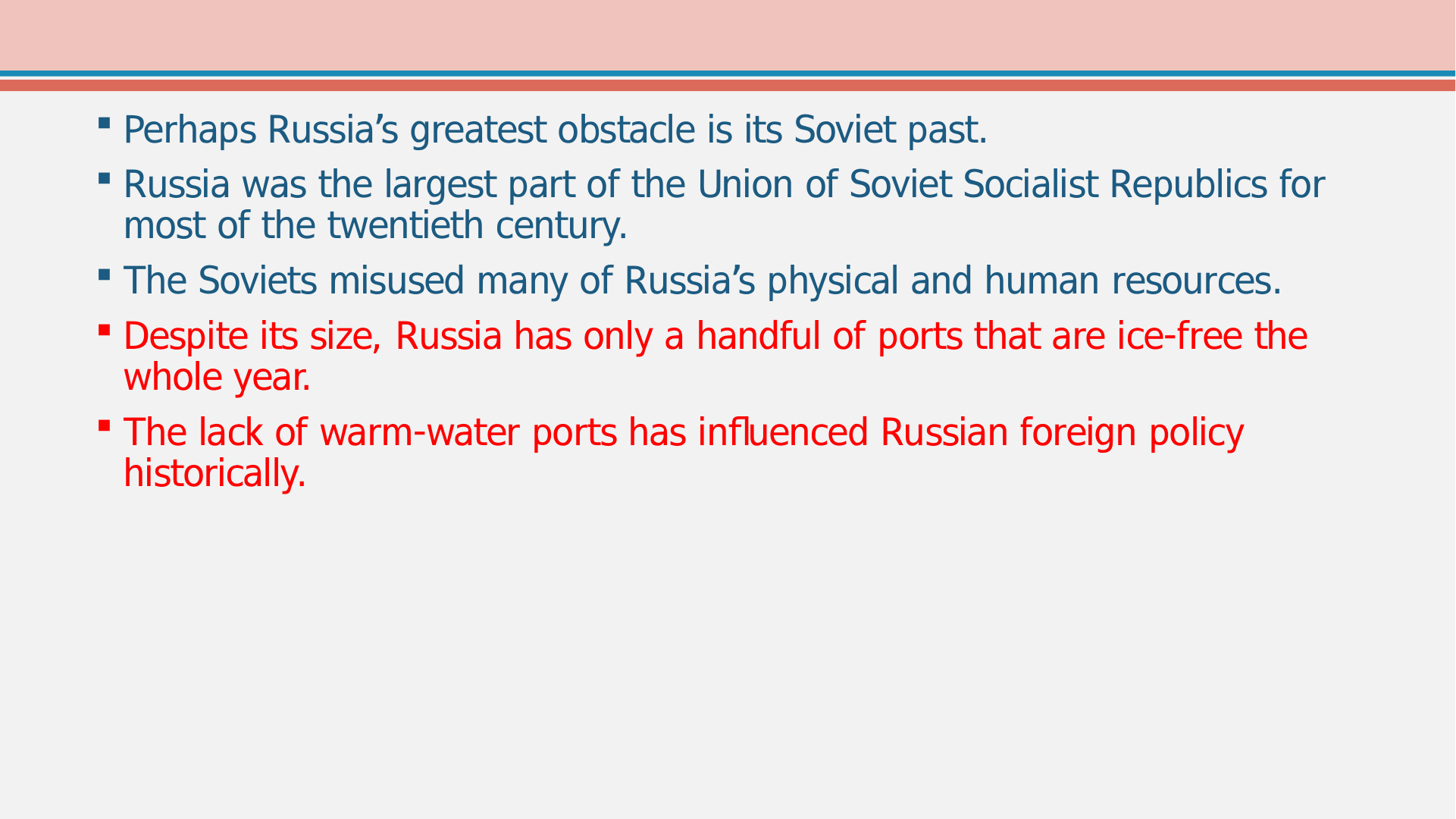

Perhaps Russia’s greatest obstacle is its Soviet past.
Russia was the largest part of the Union of Soviet Socialist Republics for most of the twentieth century.
The Soviets misused many of Russia’s physical and human resources.
Despite its size, Russia has only a handful of ports that are ice-free the whole year.
The lack of warm-water ports has influenced Russian foreign policy historically.